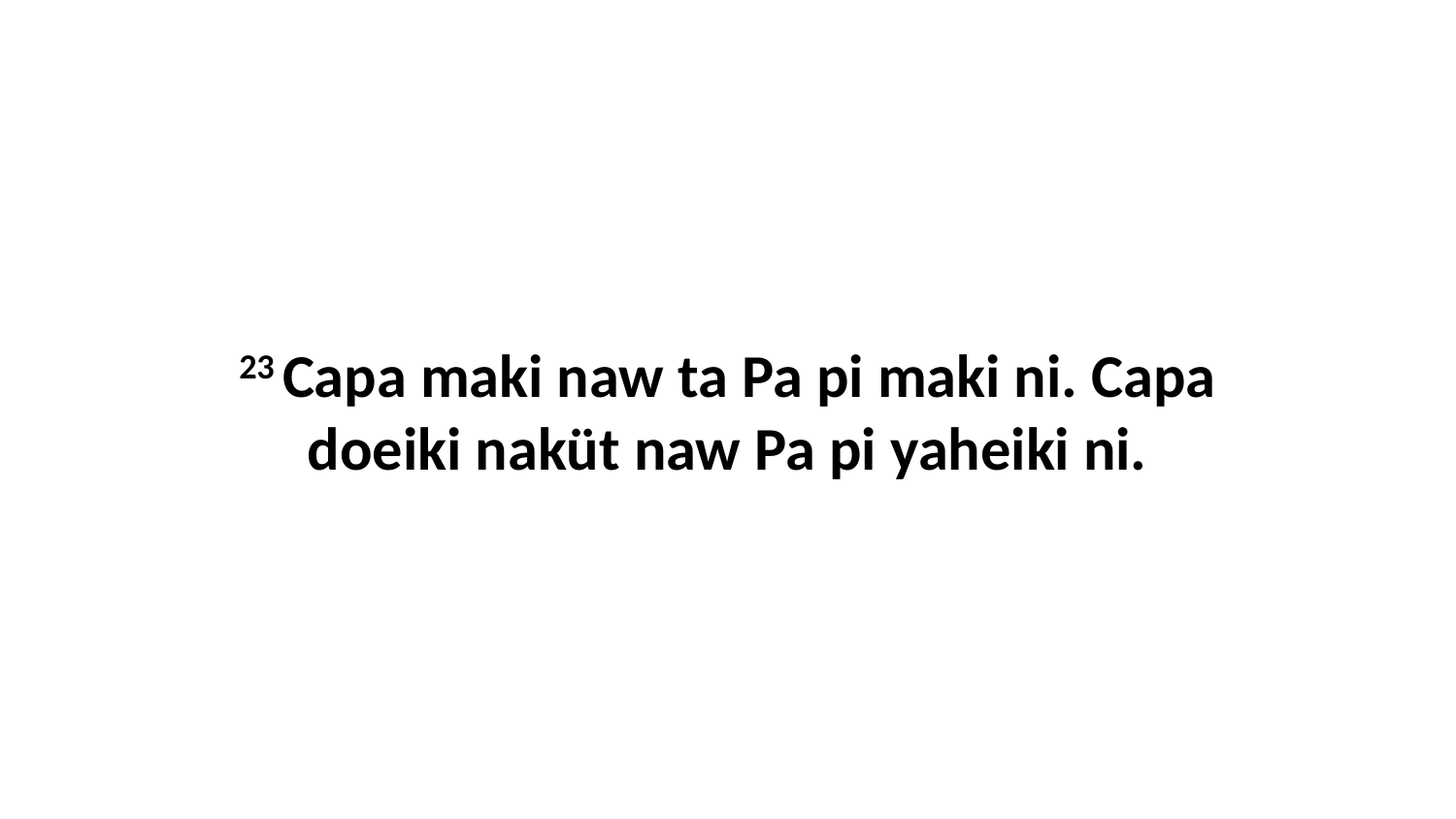

23 Capa maki naw ta Pa pi maki ni. Capa doeiki naküt naw Pa pi yaheiki ni.